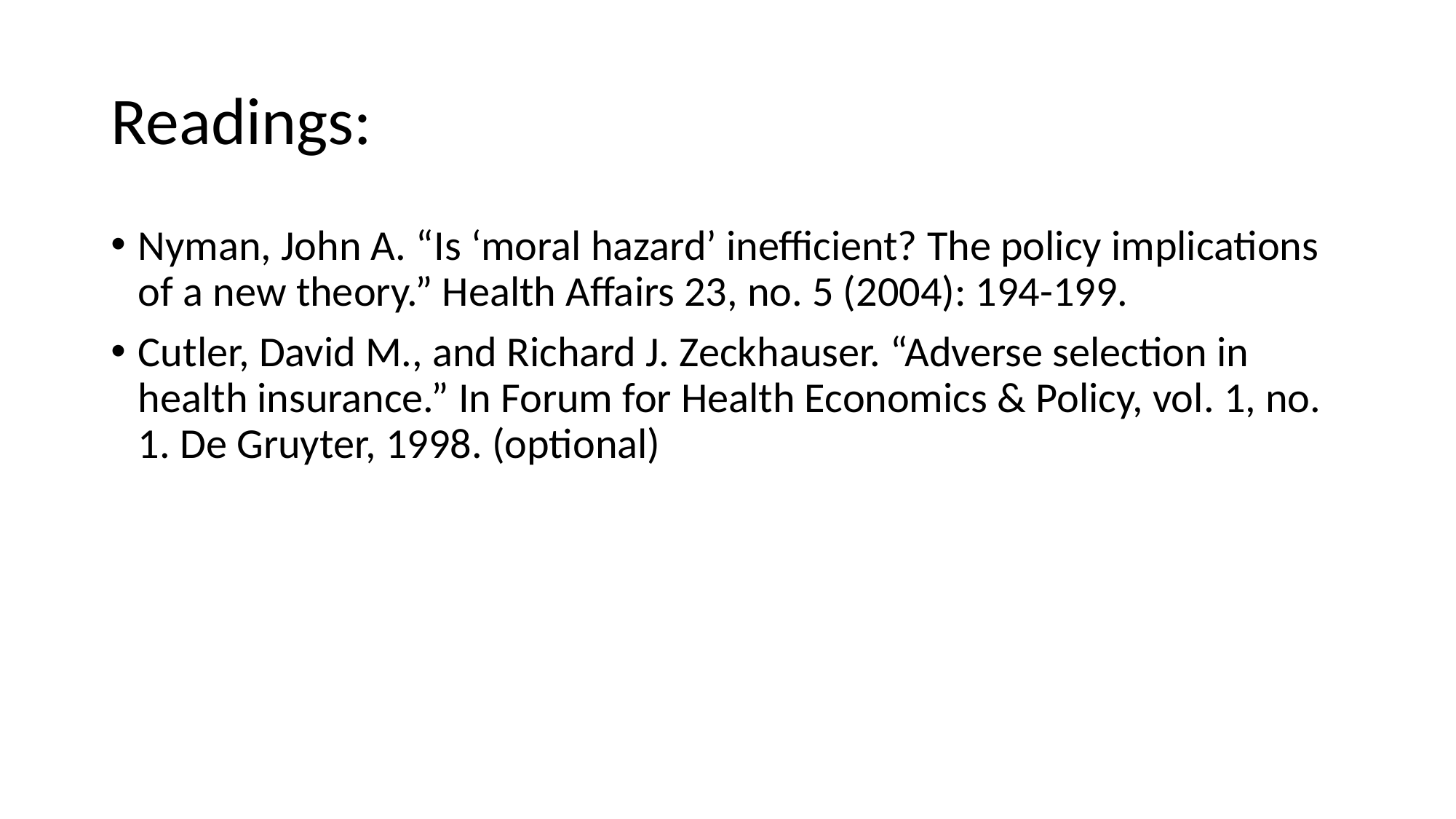

# Readings:
Nyman, John A. “Is ‘moral hazard’ inefficient? The policy implications of a new theory.” Health Affairs 23, no. 5 (2004): 194-199.
Cutler, David M., and Richard J. Zeckhauser. “Adverse selection in health insurance.” In Forum for Health Economics & Policy, vol. 1, no. 1. De Gruyter, 1998. (optional)